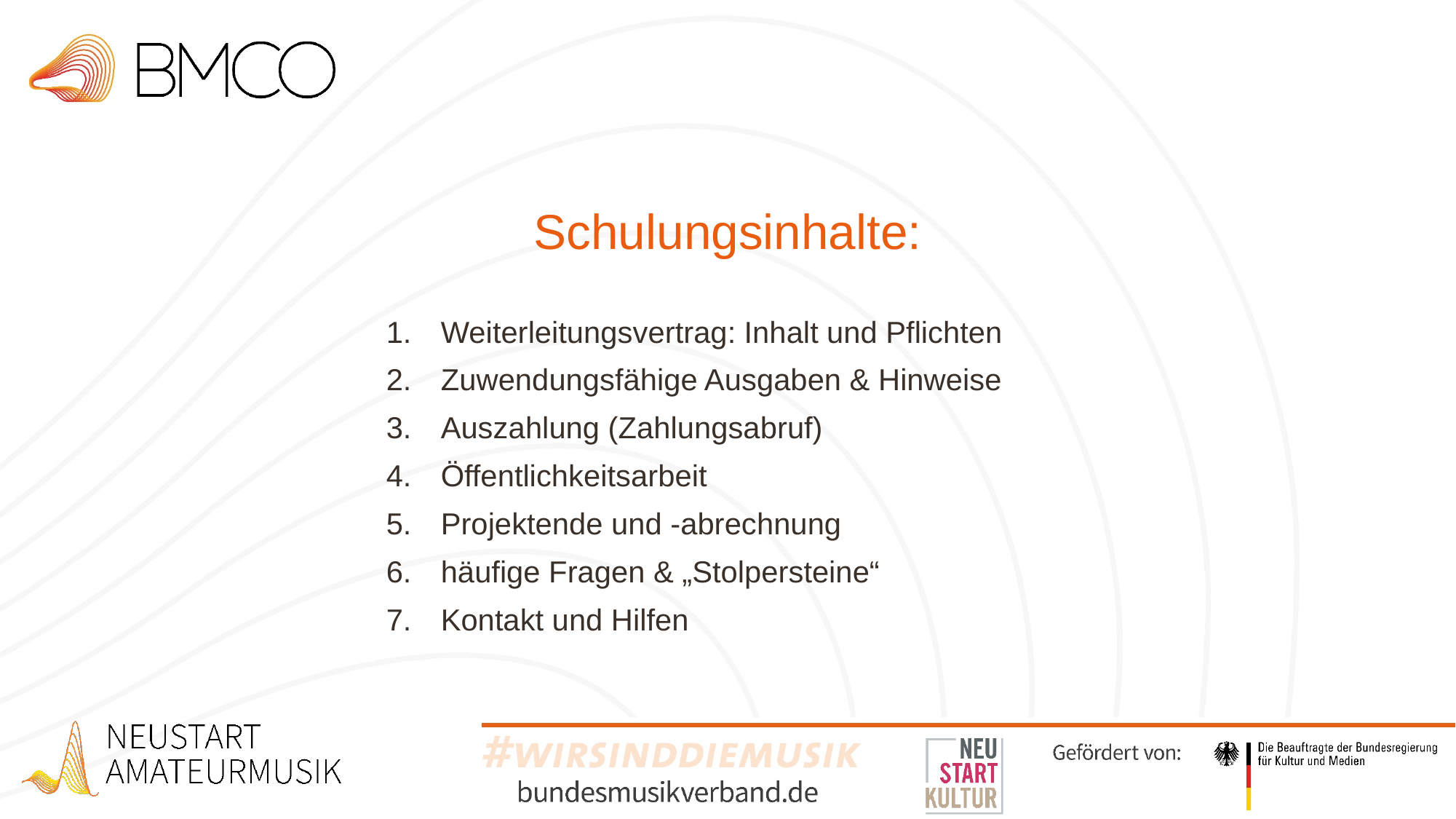

# Schulungsinhalte:
Weiterleitungsvertrag: Inhalt und Pflichten
Zuwendungsfähige Ausgaben & Hinweise
Auszahlung (Zahlungsabruf)
Öffentlichkeitsarbeit
Projektende und -abrechnung
häufige Fragen & „Stolpersteine“
Kontakt und Hilfen